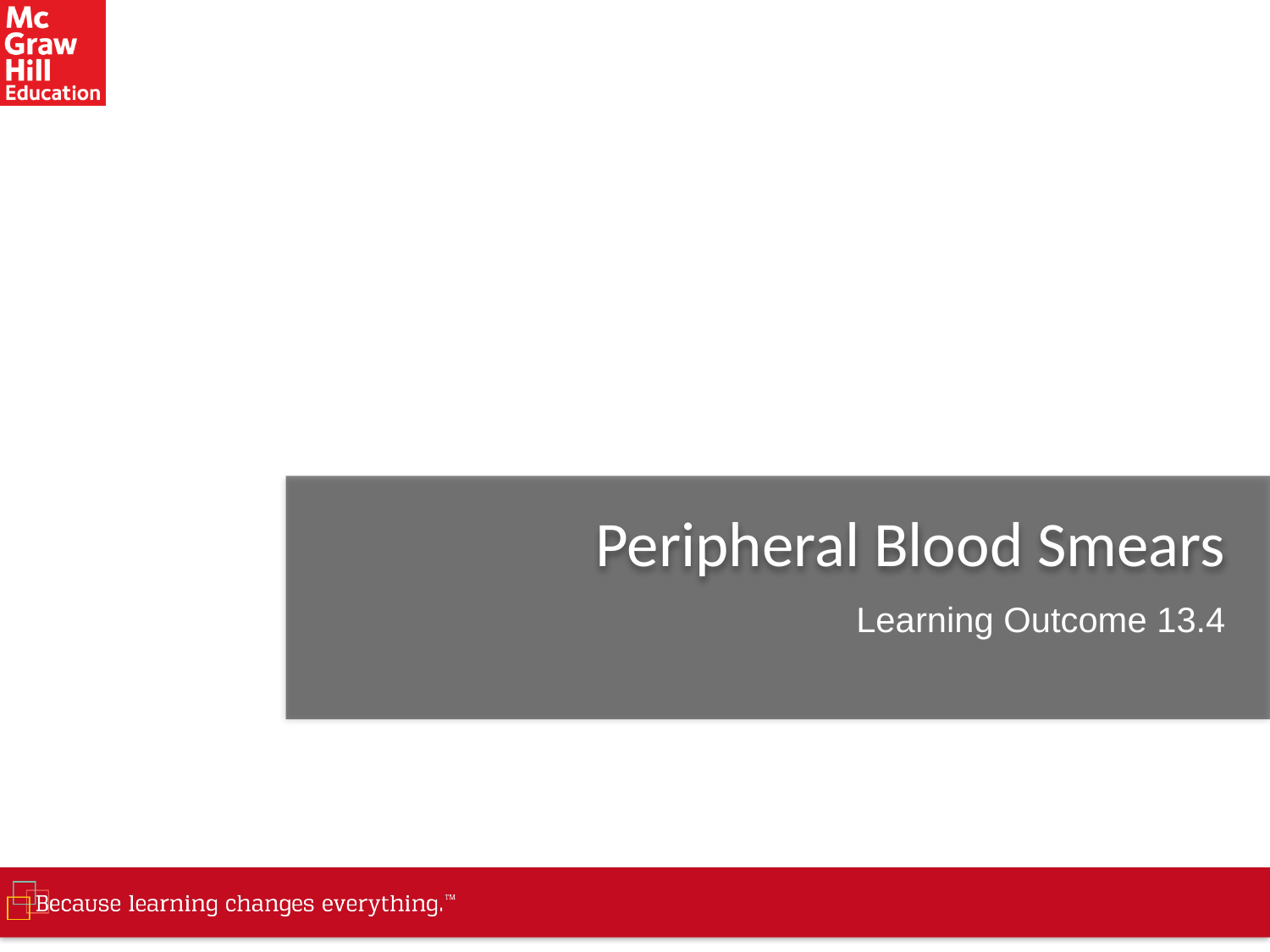

# Peripheral Blood Smears
Learning Outcome 13.4